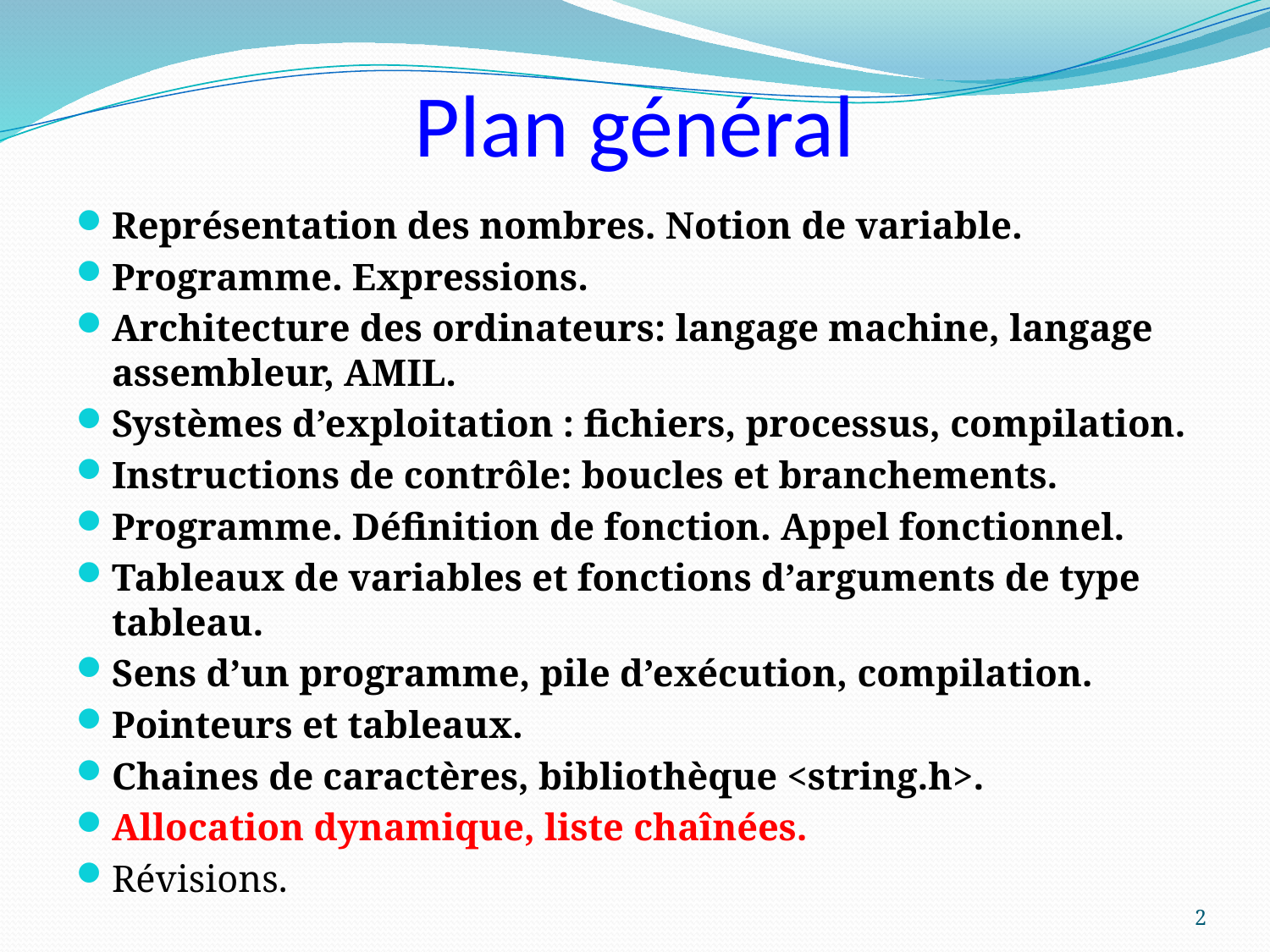

# Plan général
Représentation des nombres. Notion de variable.
Programme. Expressions.
Architecture des ordinateurs: langage machine, langage assembleur, AMIL.
Systèmes d’exploitation : fichiers, processus, compilation.
Instructions de contrôle: boucles et branchements.
Programme. Définition de fonction. Appel fonctionnel.
Tableaux de variables et fonctions d’arguments de type tableau.
Sens d’un programme, pile d’exécution, compilation.
Pointeurs et tableaux.
Chaines de caractères, bibliothèque <string.h>.
Allocation dynamique, liste chaînées.
Révisions.

2